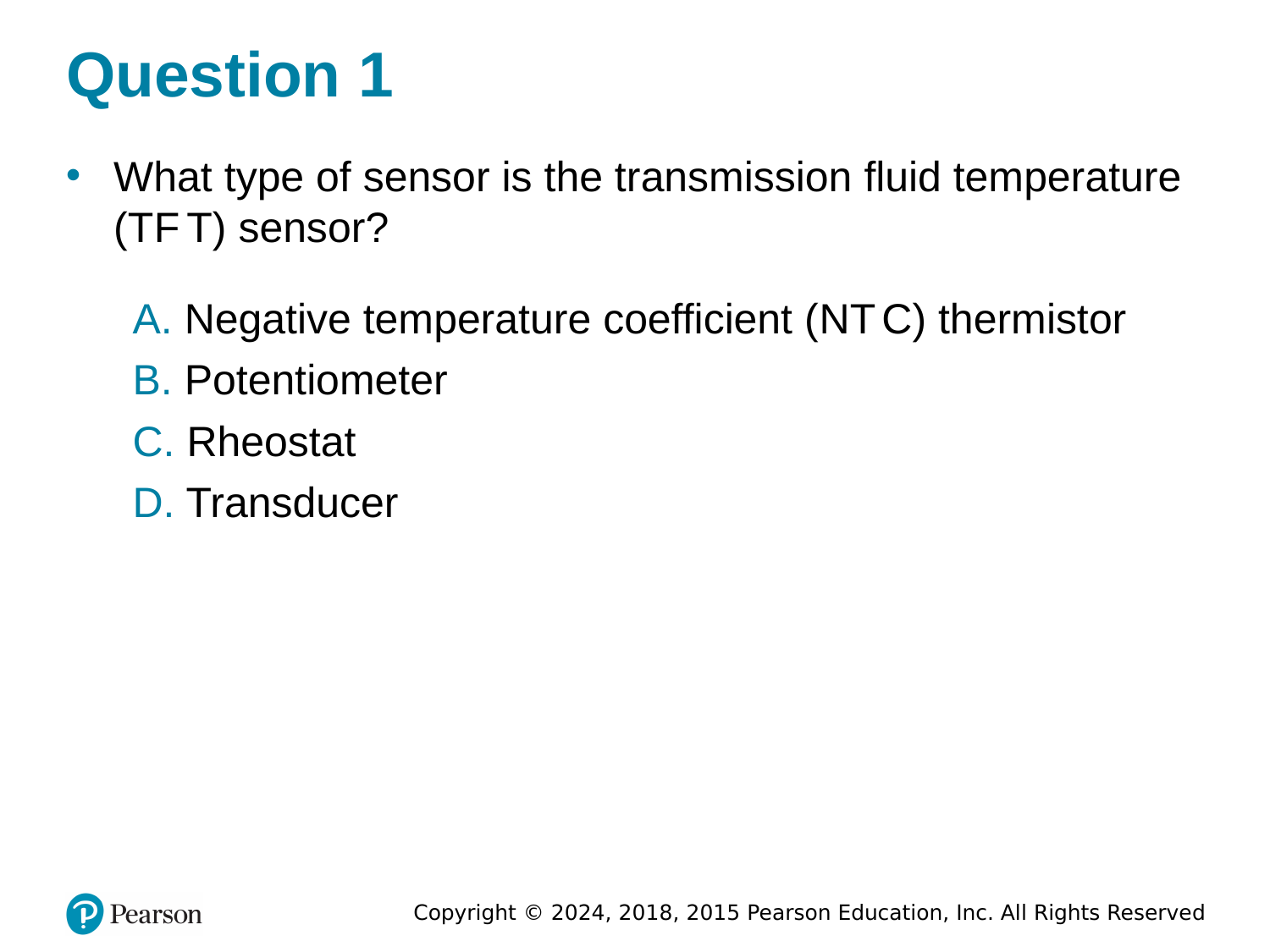

# Question 1
What type of sensor is the transmission fluid temperature (T F T) sensor?
A. Negative temperature coefficient (N T C) thermistor
B. Potentiometer
C. Rheostat
D. Transducer